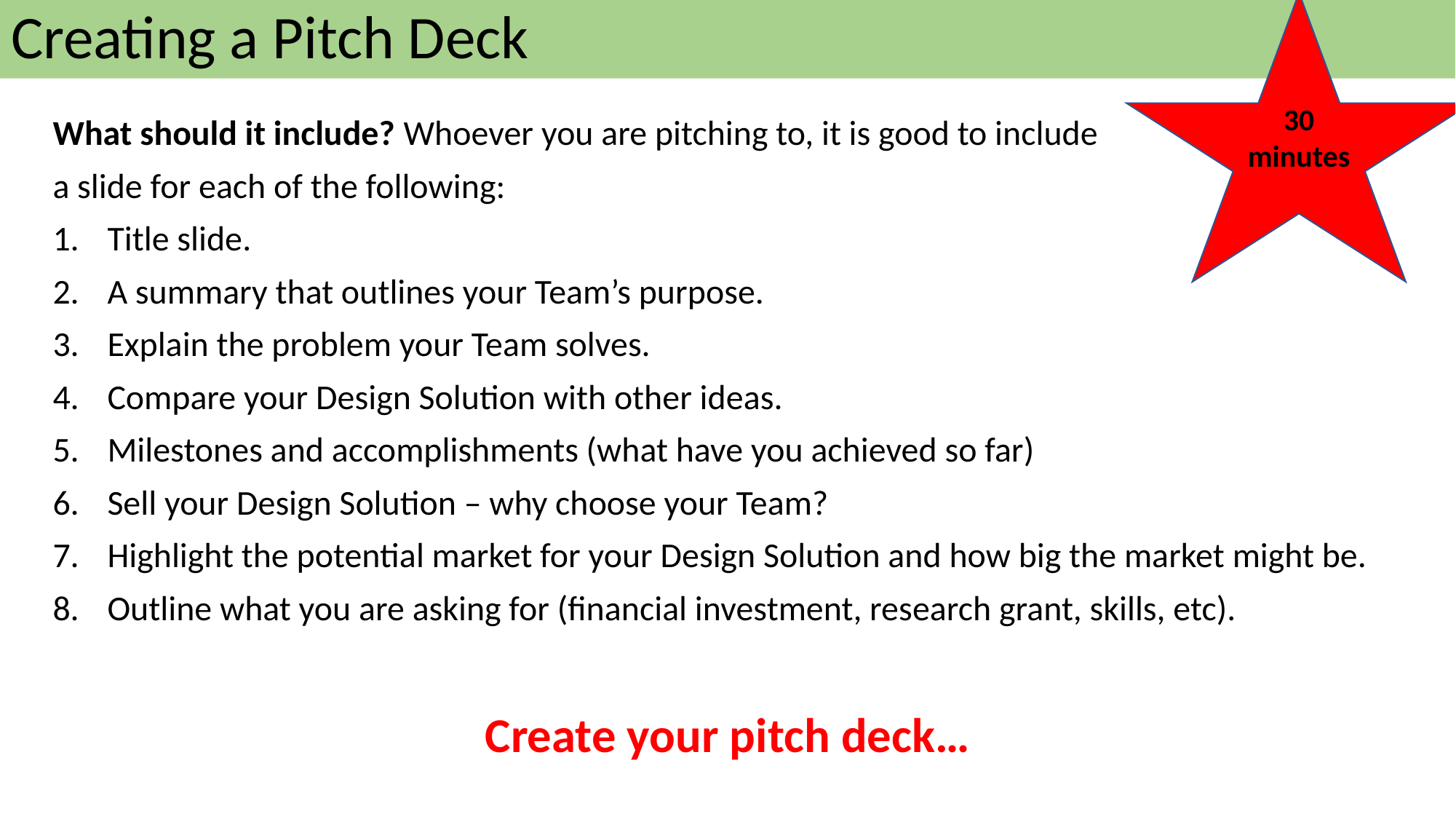

# Creating a Pitch Deck
30 minutes
What should it include? Whoever you are pitching to, it is good to include
a slide for each of the following:
Title slide.
A summary that outlines your Team’s purpose.
Explain the problem your Team solves.
Compare your Design Solution with other ideas.
Milestones and accomplishments (what have you achieved so far)
Sell your Design Solution – why choose your Team?
Highlight the potential market for your Design Solution and how big the market might be.
Outline what you are asking for (financial investment, research grant, skills, etc).

Create your pitch deck…